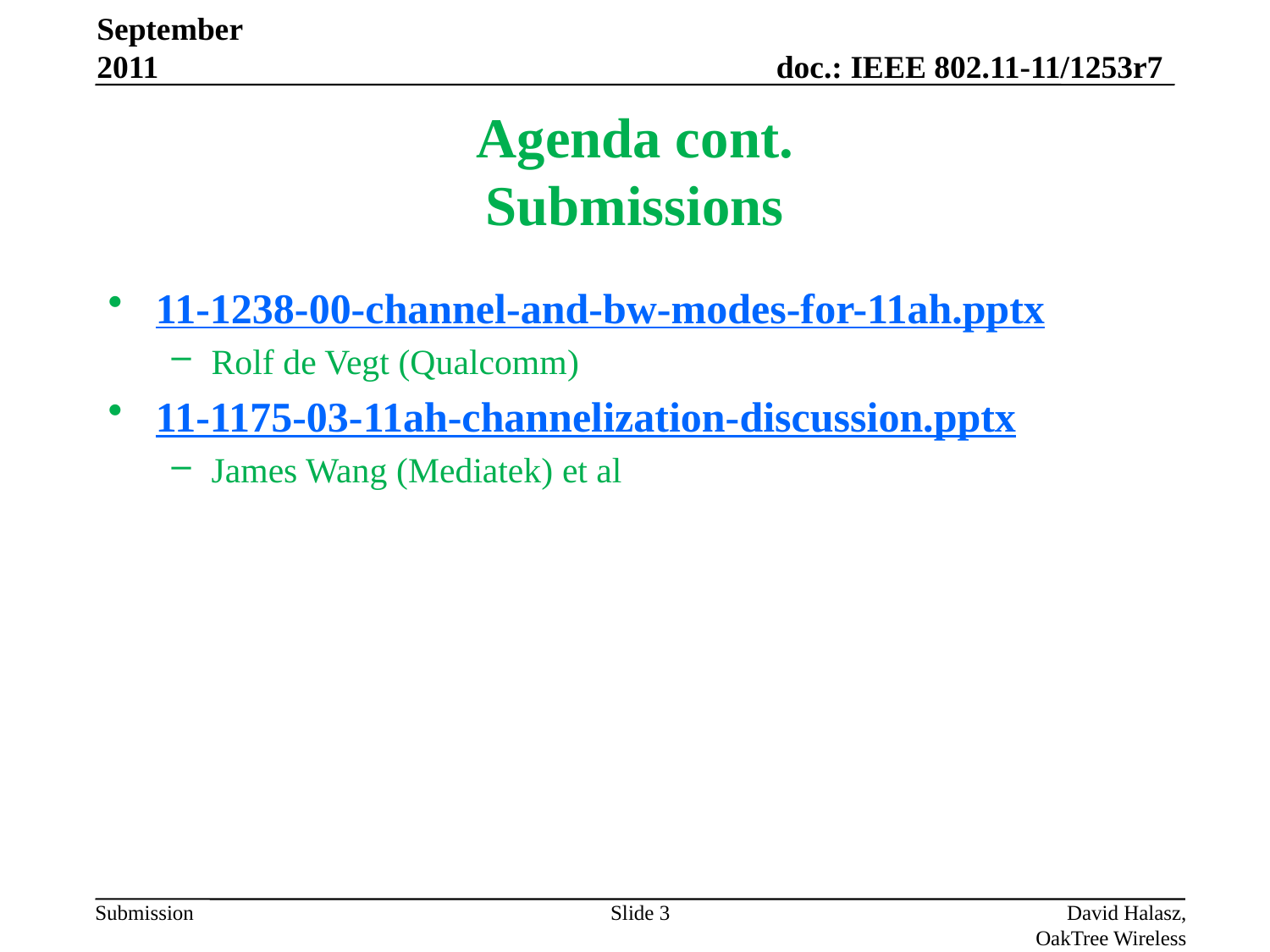

September 2011
# Agenda cont. Submissions
11-1238-00-channel-and-bw-modes-for-11ah.pptx
Rolf de Vegt (Qualcomm)
11-1175-03-11ah-channelization-discussion.pptx
James Wang (Mediatek) et al

Slide 3
David Halasz, OakTree Wireless